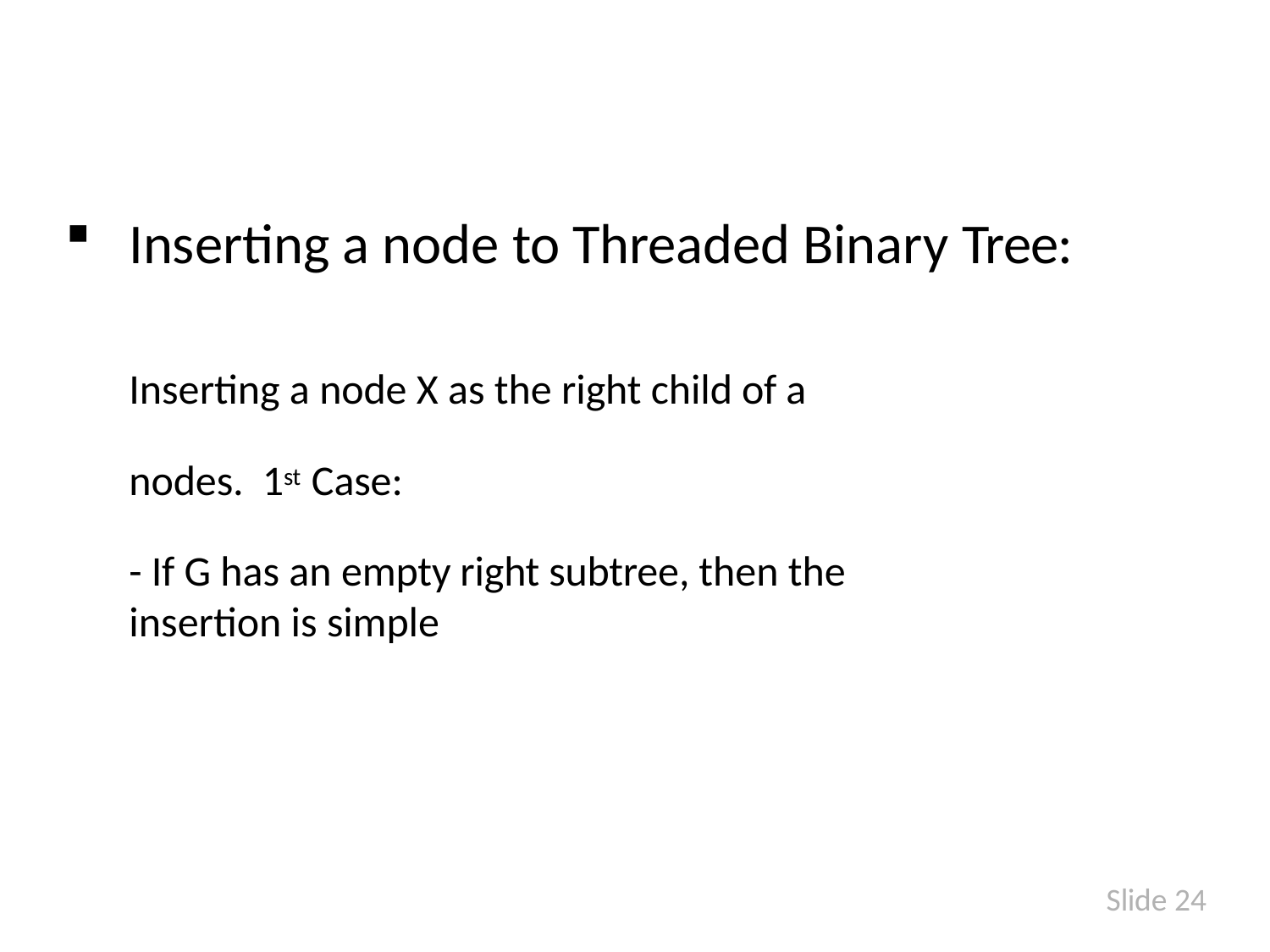

Inserting a node to Threaded Binary Tree:
Inserting a node X as the right child of a nodes.  1st Case:

- If G has an empty right subtree, then the insertion is simple
Slide 24